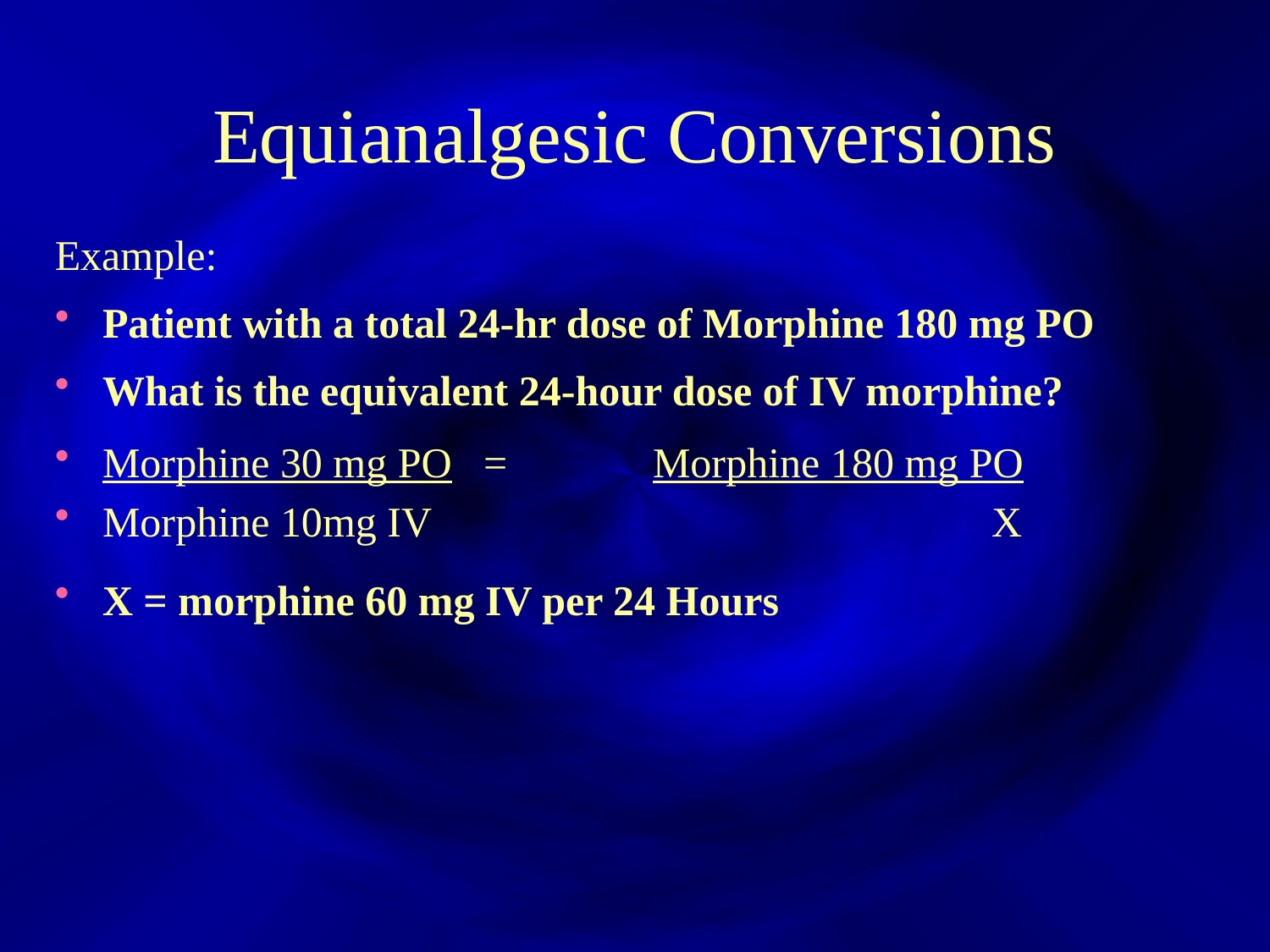

Equianalgesic Conversions
Example:
Patient with a total 24-hr dose of Morphine 180 mg PO
What is the equivalent 24-hour dose of IV morphine?
Morphine 30 mg PO 	= 	    Morphine 180 mg PO
Morphine 10mg IV	                      			X
X = morphine 60 mg IV per 24 Hours